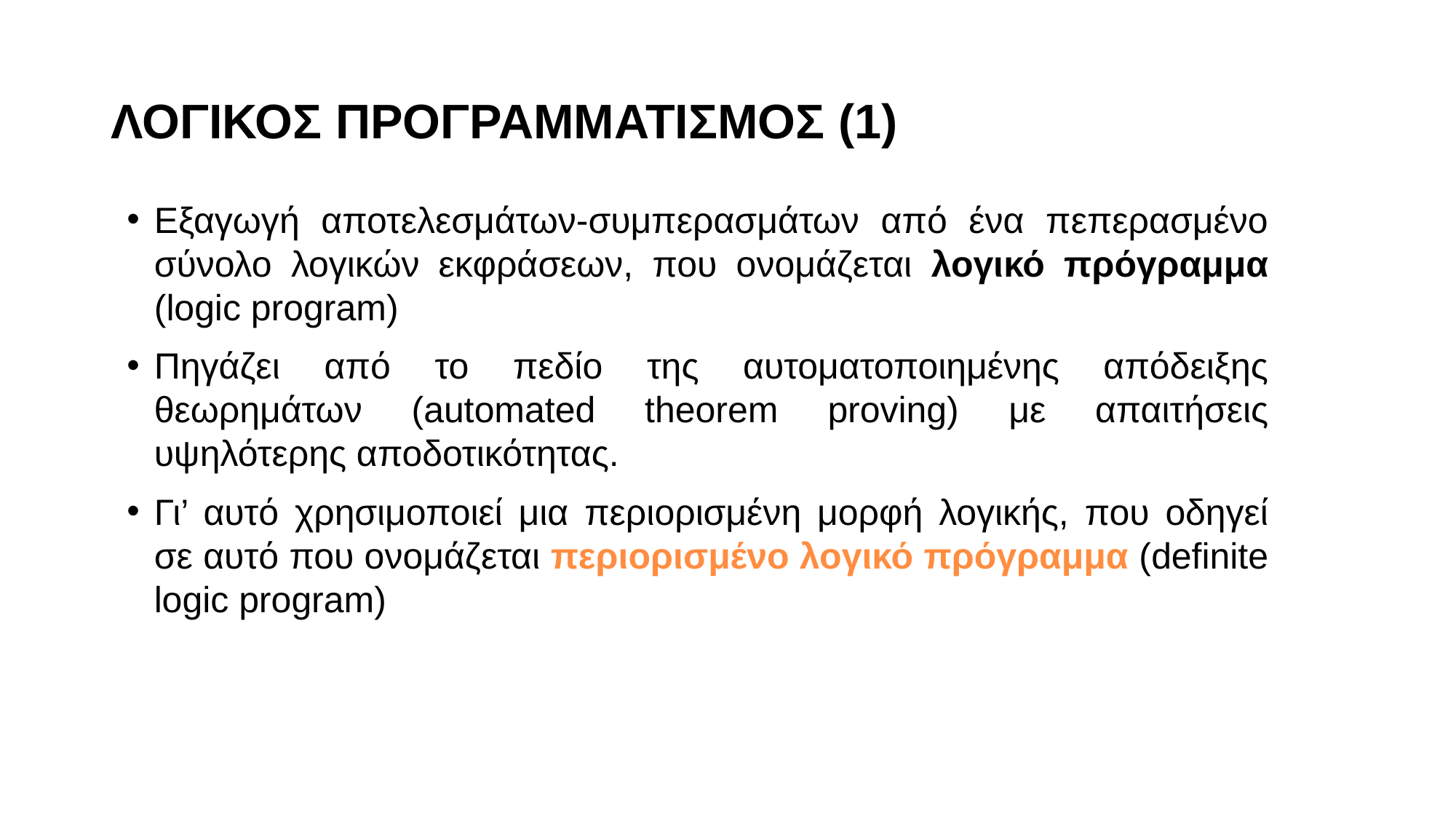

# ΛΟΓΙΚΟΣ ΠΡΟΓΡΑΜΜΑΤΙΣΜΟΣ (1)
Εξαγωγή αποτελεσμάτων-συμπερασμάτων από ένα πεπερασμένο σύνολο λογικών εκφράσεων, που ονομάζεται λογικό πρόγραμμα (logic program)
Πηγάζει από το πεδίο της αυτοματοποιημένης απόδειξης θεωρημάτων (automated theorem proving) με απαιτήσεις υψηλότερης αποδοτικότητας.
Γι’ αυτό χρησιμοποιεί μια περιορισμένη μορφή λογικής, που οδηγεί σε αυτό που ονομάζεται περιορισμένο λογικό πρόγραμμα (definite logic program)